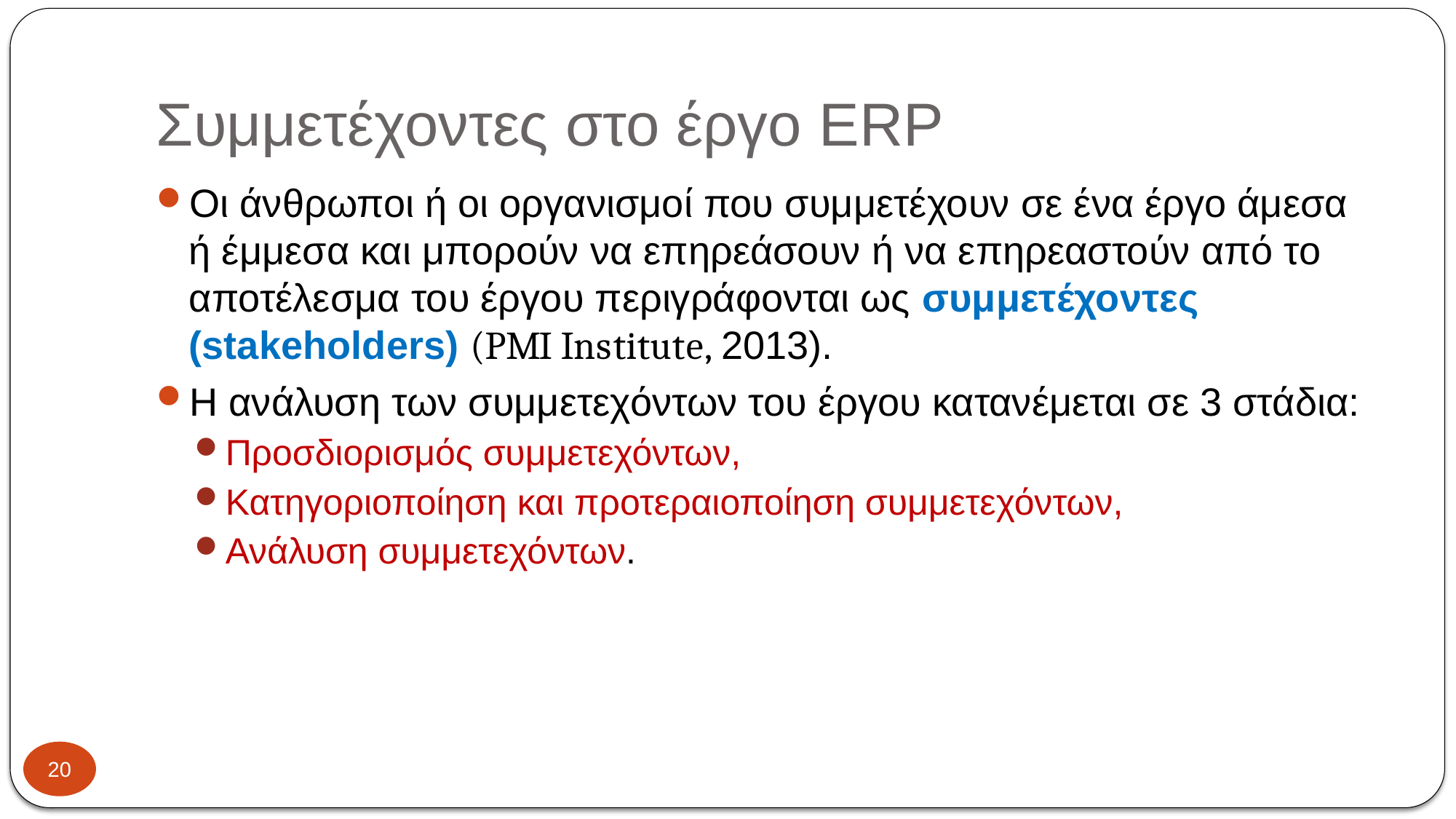

# Συμμετέχοντες στο έργο ERP
Οι άνθρωποι ή οι οργανισμοί που συμμετέχουν σε ένα έργο άμεσα ή έμμεσα και μπορούν να επηρεάσουν ή να επηρεαστούν από το αποτέλεσμα του έργου περιγράφονται ως συμμετέχοντες (stakeholders) (PMI Institute, 2013).
Η ανάλυση των συμμετεχόντων του έργου κατανέμεται σε 3 στάδια:
Προσδιορισμός συμμετεχόντων,
Κατηγοριοποίηση και προτεραιοποίηση συμμετεχόντων,
Ανάλυση συμμετεχόντων.

20